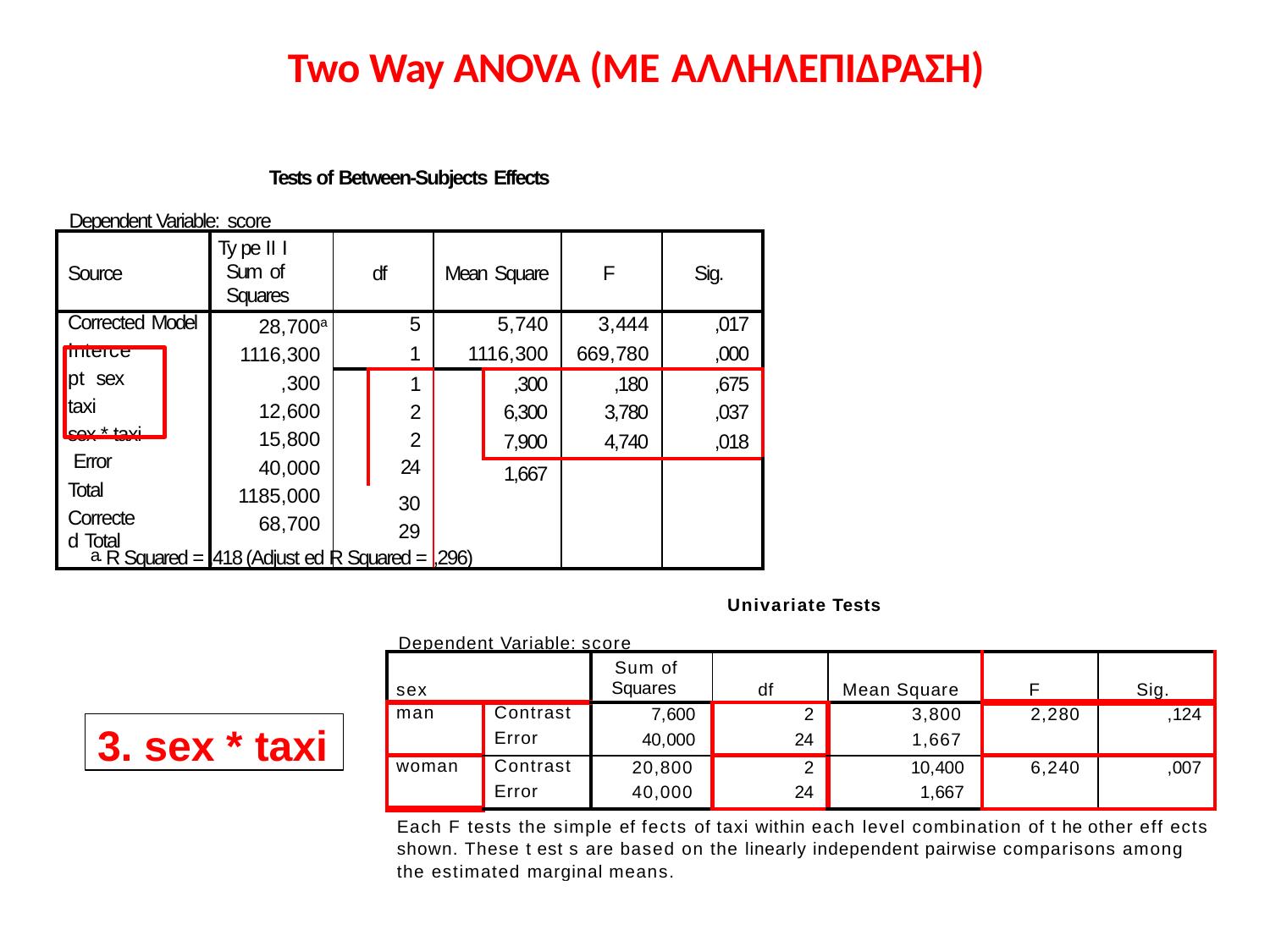

# Two Way ANOVA (ME ΑΛΛΗΛΕΠΙΔΡΑΣΗ)
Tests of Between-Subjects Effects
Dependent Variable: score
| Source | Ty pe II I Sum of Squares | df |  | Mean Square |  | F | Sig. |
| --- | --- | --- | --- | --- | --- | --- | --- |
| Corrected Model Intercept sex taxi sex \* taxi Error Total Corrected Total | 28,700a 1116,300 ,300 12,600 15,800 40,000 1185,000 68,700 | 5 1 |  | 5,740 1116,300 |  | 3,444 669,780 | ,017 ,000 |
|  |  |  | 1 2 2 24 |  | ,300 6,300 7,900 | ,180 3,780 4,740 | ,675 ,037 ,018 |
|  |  |  |  | 1,667 |  |  |  |
|  |  | 30 29 |  |  |  |  |  |

a. R Squared = ,418 (Adjust ed R Squared = ,296)

Univariate Tests
Dependent Variable: score
| sex |  | Sum of Squares | df | Mean Square | F | Sig. |
| --- | --- | --- | --- | --- | --- | --- |
| man | Contrast Error | 7,600 40,000 | 2 24 | 3,800 1,667 | 2,280 | ,124 |
| woman | Contrast Error | 20,800 40,000 | 2 24 | 10,400 1,667 | 6,240 | ,007 |
3. sex * taxi
Each F tests the simple ef fects of taxi within each level combination of t he other eff ects  shown. These t est s are based on the linearly independent pairwise comparisons among  the estimated marginal means.